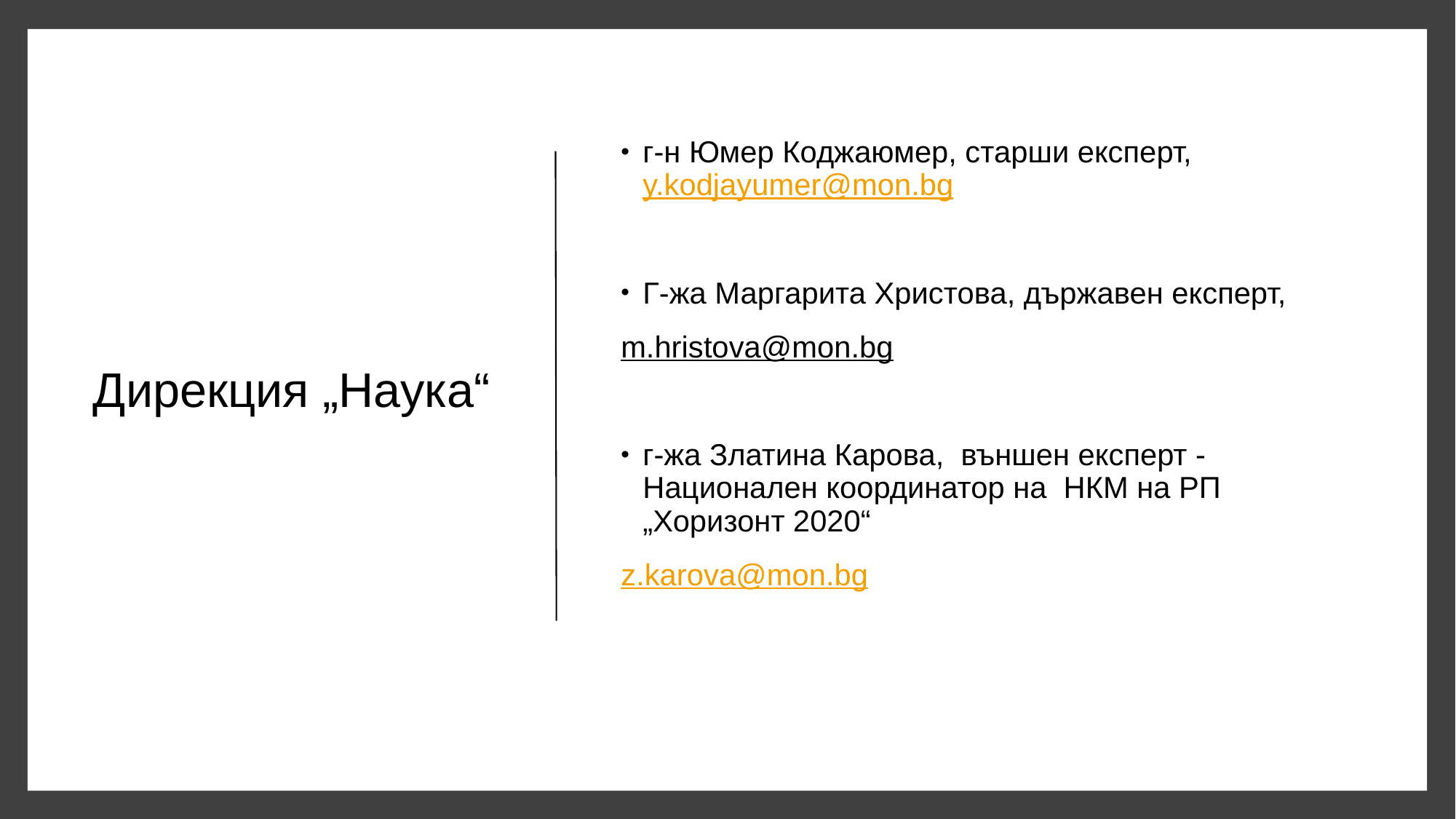

# Дирекция „Наука“
г-н Юмер Коджаюмер, старши експерт, y.kodjayumer@mon.bg

Г-жа Маргарита Христова, държавен експерт,
m.hristova@mon.bg

г-жа Златина Карова,  външен експерт - Национален координатор на  НКМ на РП „Хоризонт 2020“
z.karova@mon.bg